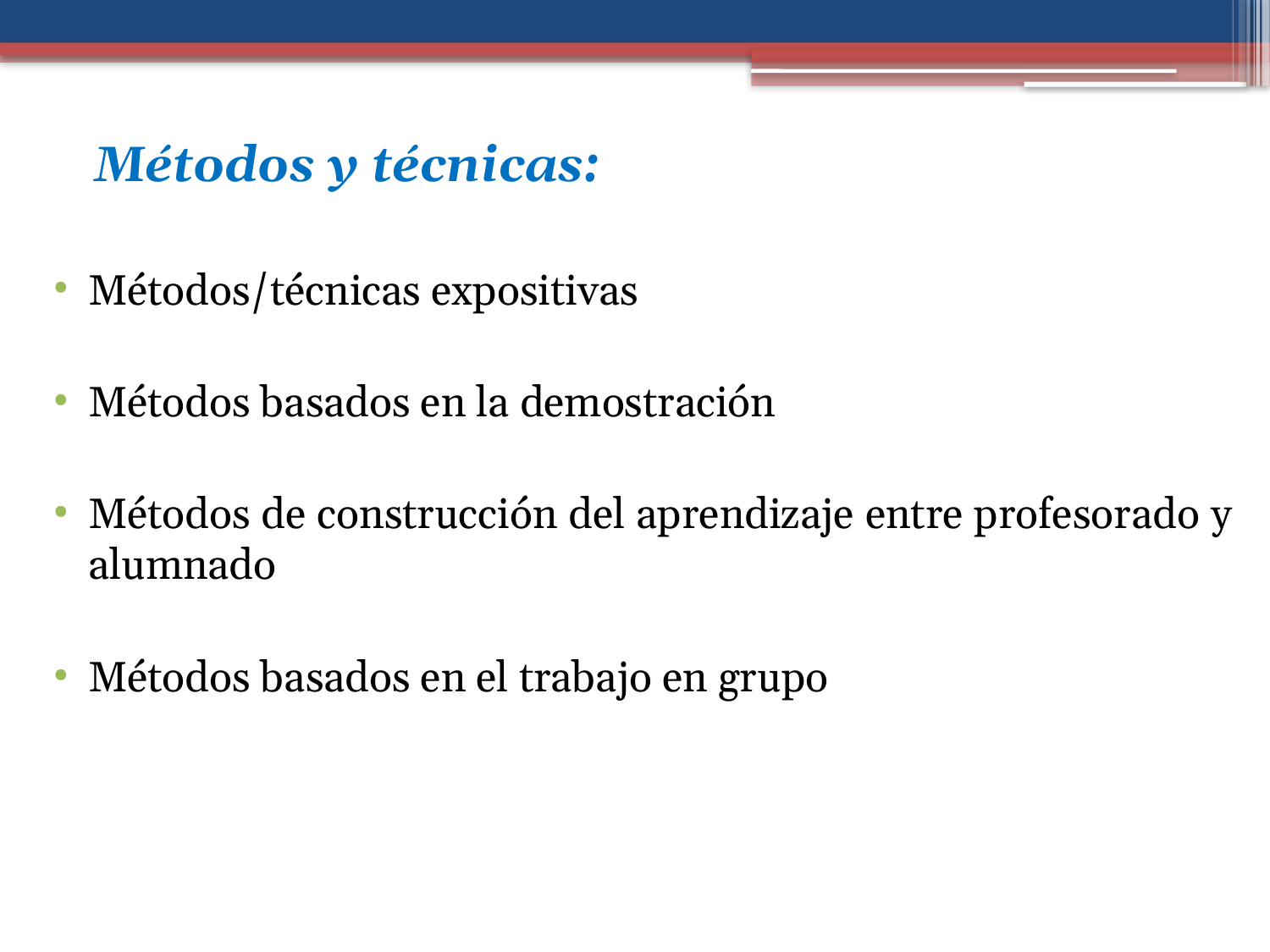

# Métodos y técnicas:
Métodos/técnicas expositivas

Métodos basados en la demostración

Métodos de construcción del aprendizaje entre profesorado y alumnado

Métodos basados en el trabajo en grupo